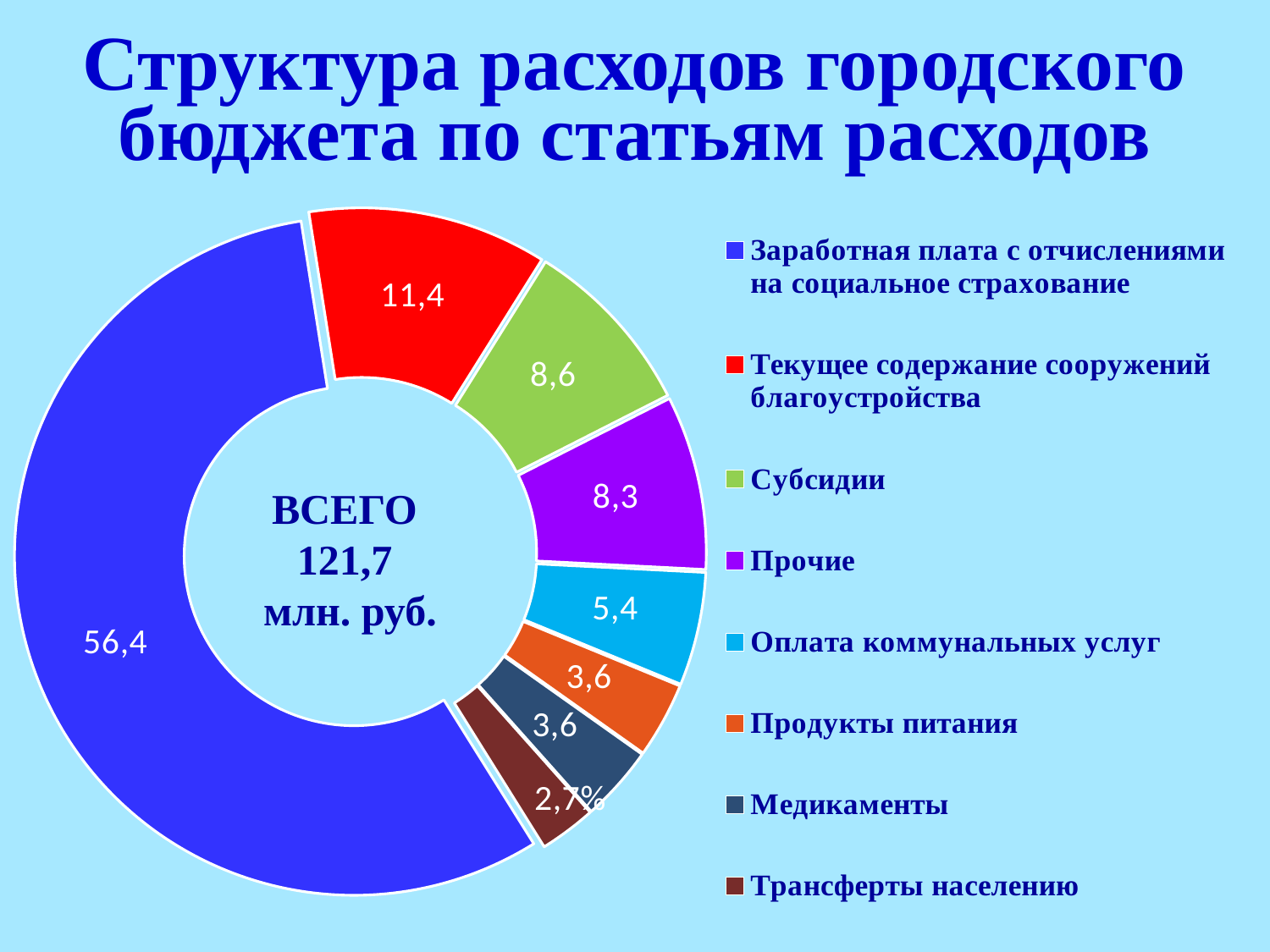

# Структура расходов городского бюджета по статьям расходов

### Chart

| Category | Столбец1 |
|---|---|
| Заработная плата с отчислениями на социальное страхование | 0.564 |
| Текущее содержание сооружений благоустройства | 0.114 |
| Субсидии | 0.086 |
| Прочие | 0.083 |
| Оплата коммунальных услуг | 0.054 |
| Продукты питания | 0.036 |
| Медикаменты | 0.036 |
| Трансферты населению | 0.027 |
ВСЕГО
121,7
млн. руб.